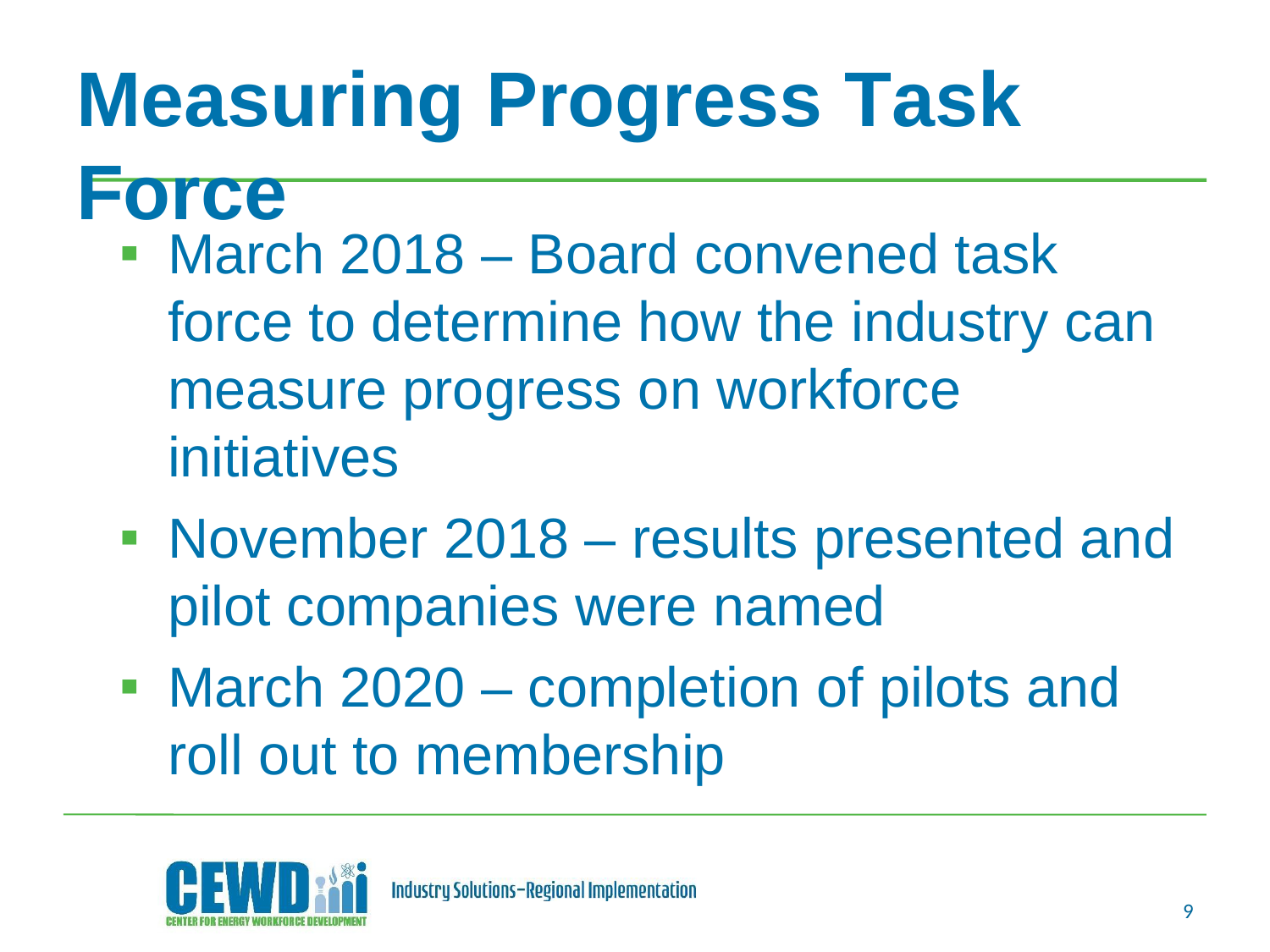

Measuring Progress Task Force

March 2018 – Board convened task force to determine how the industry can measure progress on workforce initiatives
November 2018 – results presented and
pilot companies were named
March 2020 – completion of pilots and
roll out to membership

9